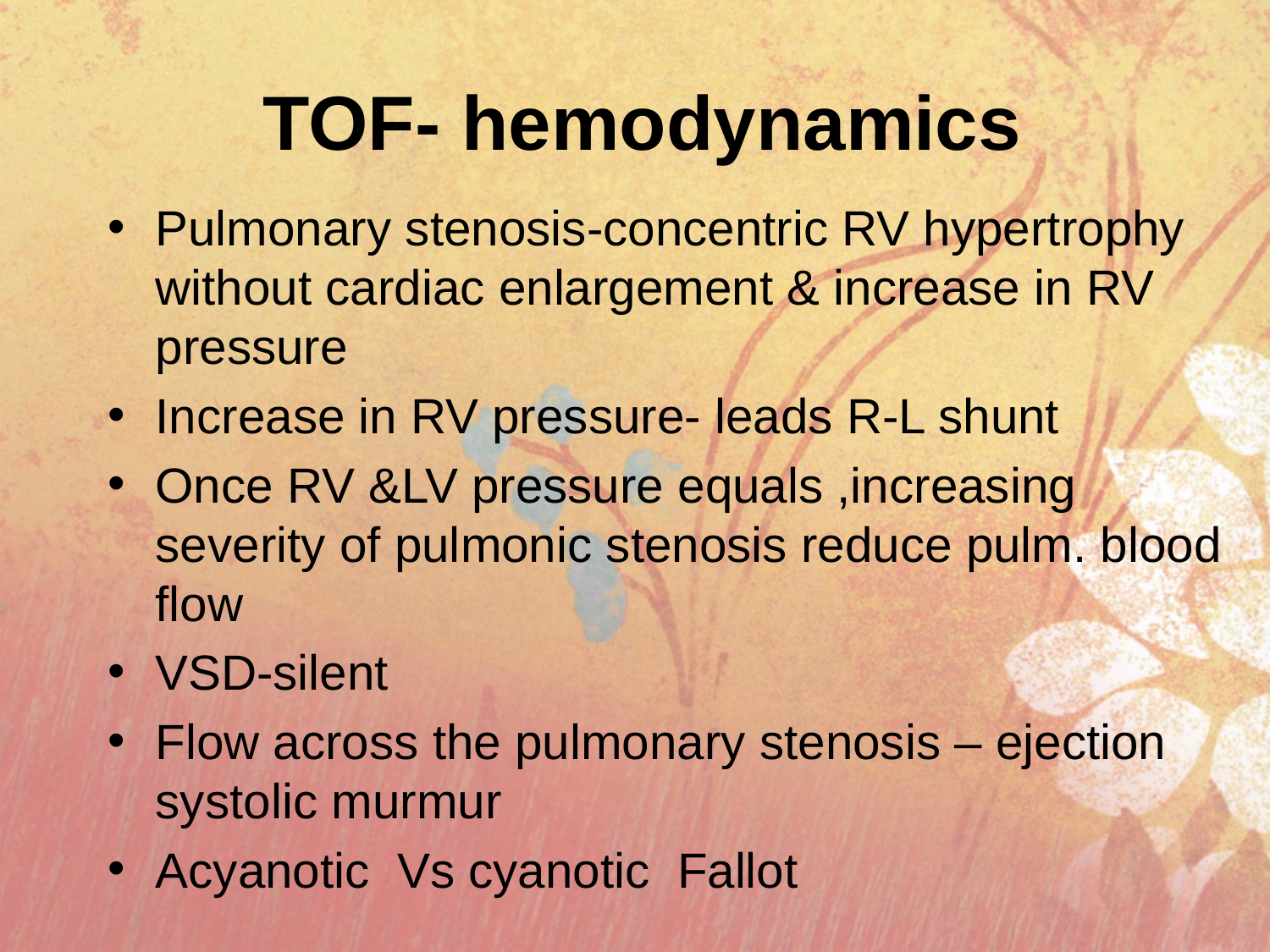

# TOF- hemodynamics
Pulmonary stenosis-concentric RV hypertrophy without cardiac enlargement & increase in RV pressure
Increase in RV pressure- leads R-L shunt
Once RV &LV pressure equals ,increasing severity of pulmonic stenosis reduce pulm. blood flow
VSD-silent
Flow across the pulmonary stenosis – ejection systolic murmur
Acyanotic  Vs cyanotic  Fallot